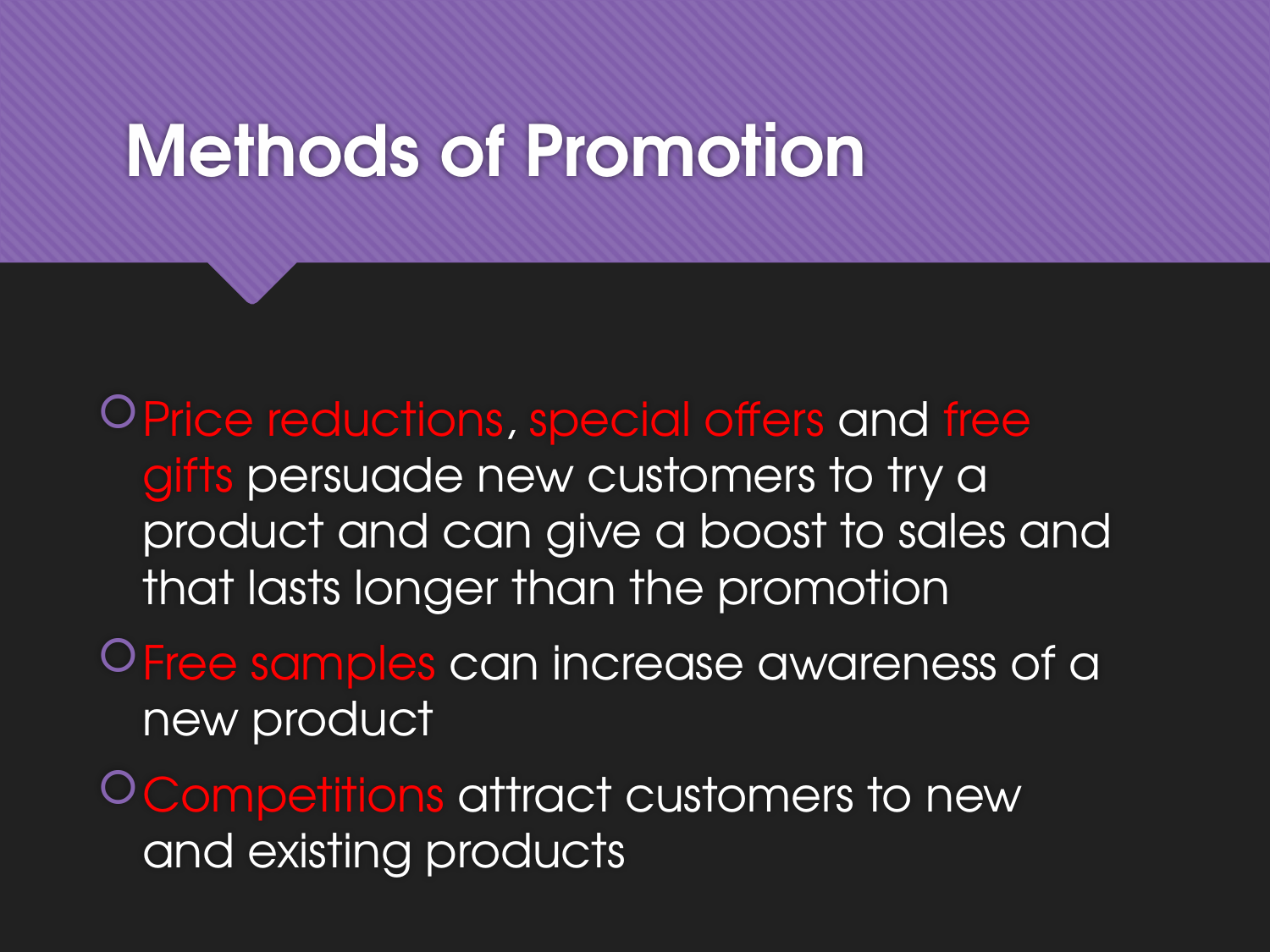

# Methods of Promotion
Price reductions, special offers and free gifts persuade new customers to try a product and can give a boost to sales and that lasts longer than the promotion
Free samples can increase awareness of a new product
Competitions attract customers to new and existing products